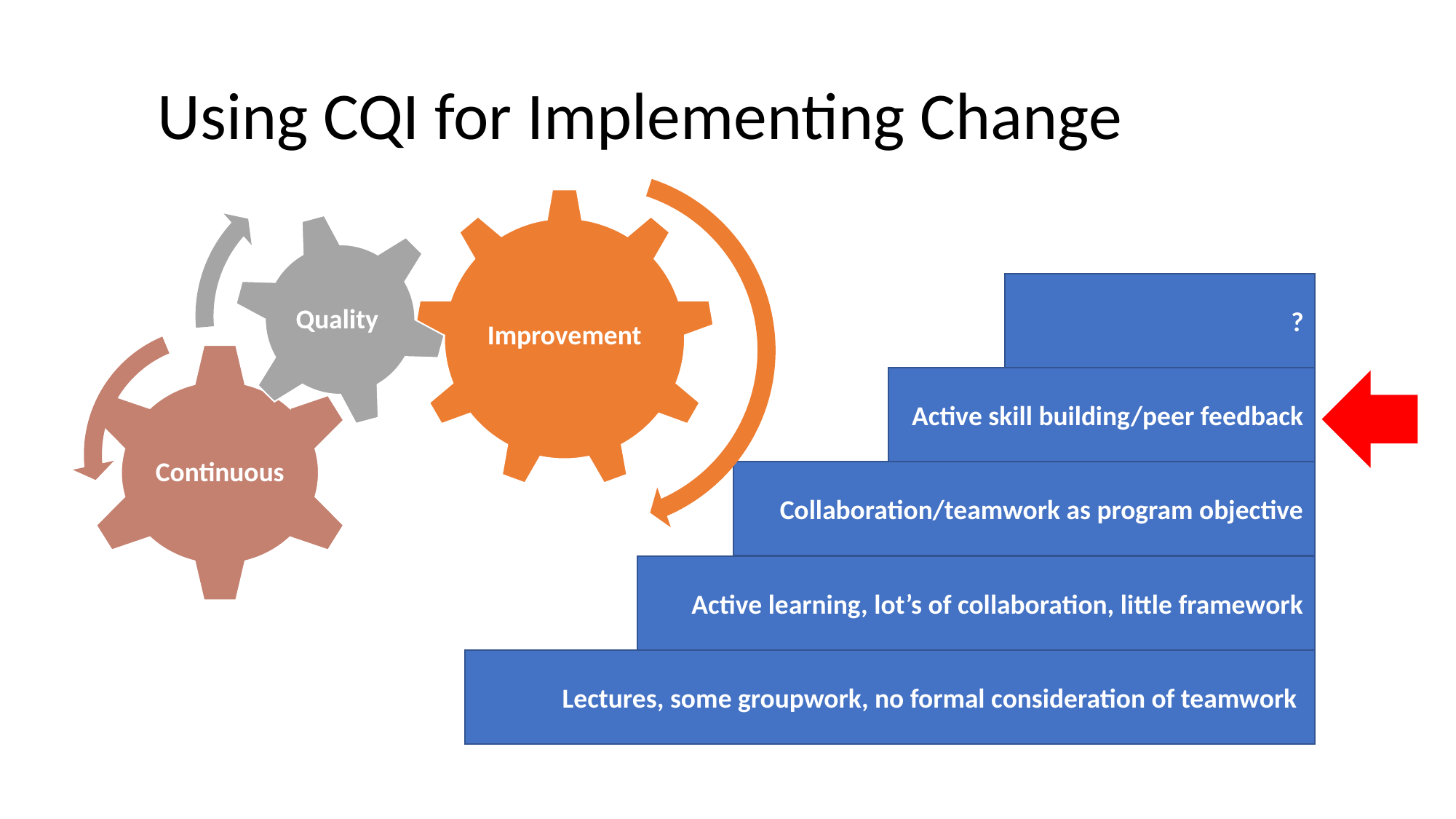

# Using CQI for Implementing Change
Improvement
Continuous
Quality
?
Active skill building/peer feedback

Collaboration/teamwork as program objective
Active learning, lot’s of collaboration, little framework
Lectures, some groupwork, no formal consideration of teamwork